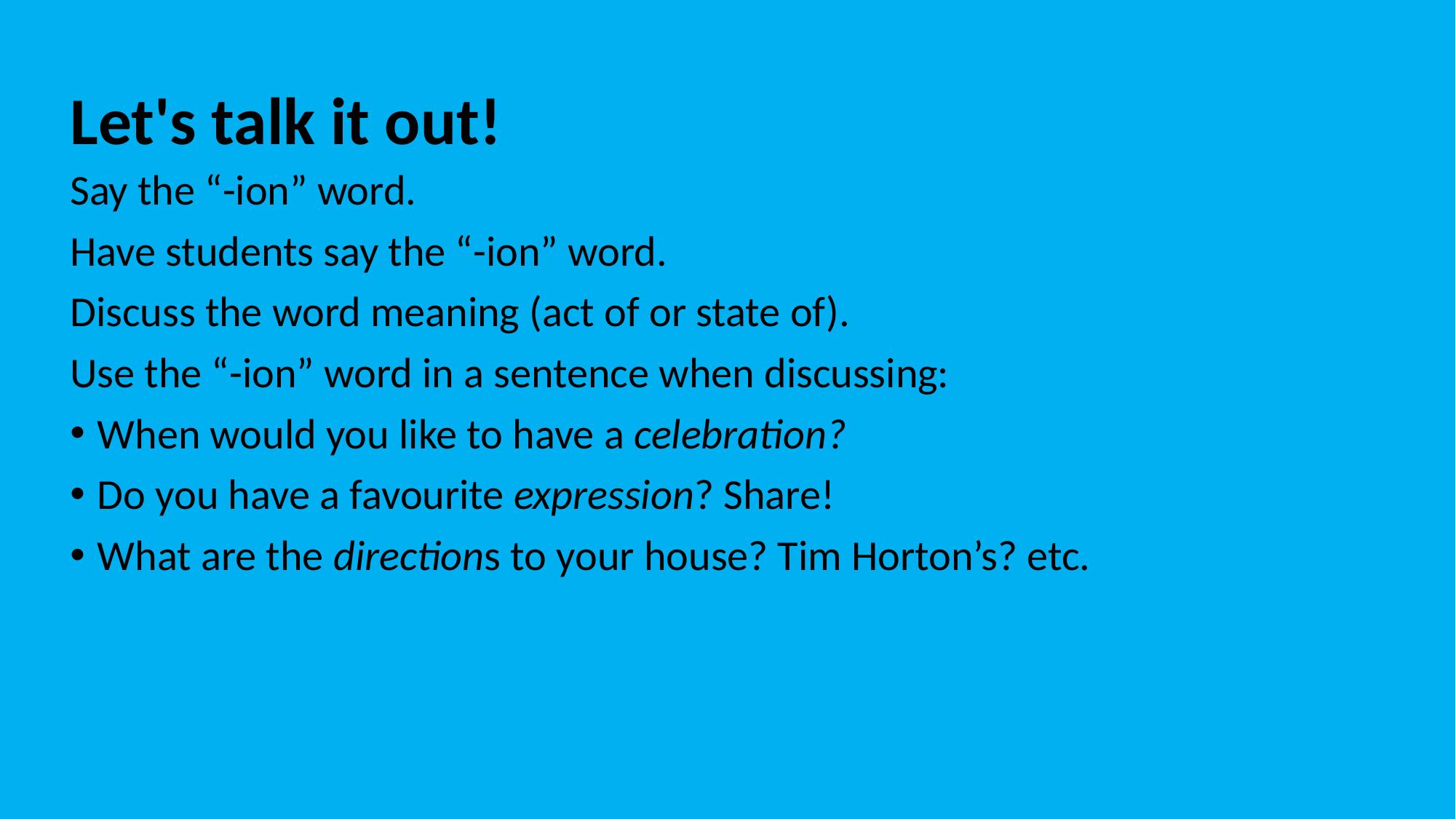

# Let's talk it out!
Say the “-ion” word.
Have students say the “-ion” word.
Discuss the word meaning (act of or state of).
Use the “-ion” word in a sentence when discussing:
When would you like to have a celebration?
Do you have a favourite expression? Share!
What are the directions to your house? Tim Horton’s? etc.